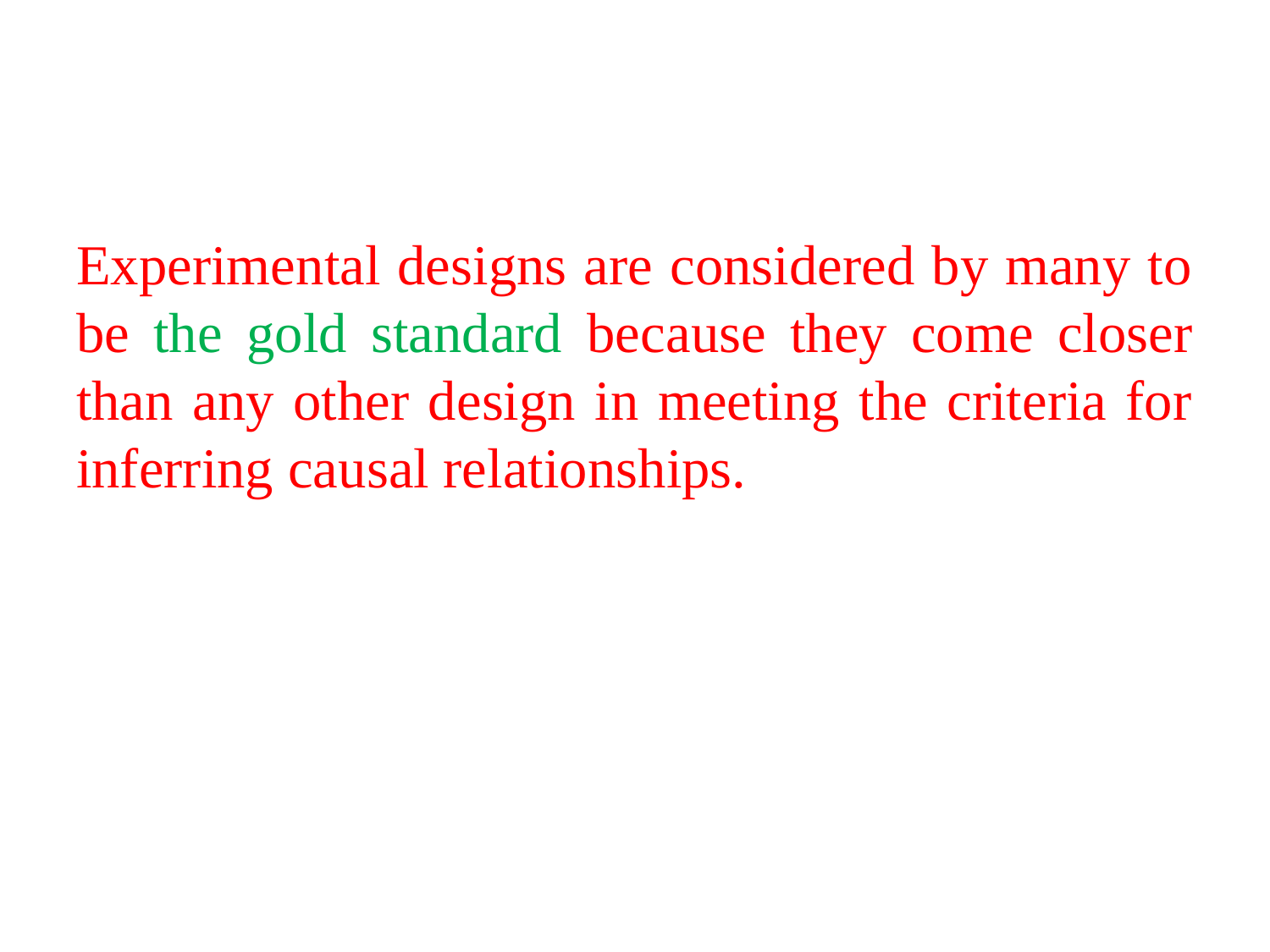

#
Experimental designs are considered by many to be the gold standard because they come closer than any other design in meeting the criteria for inferring causal relationships.